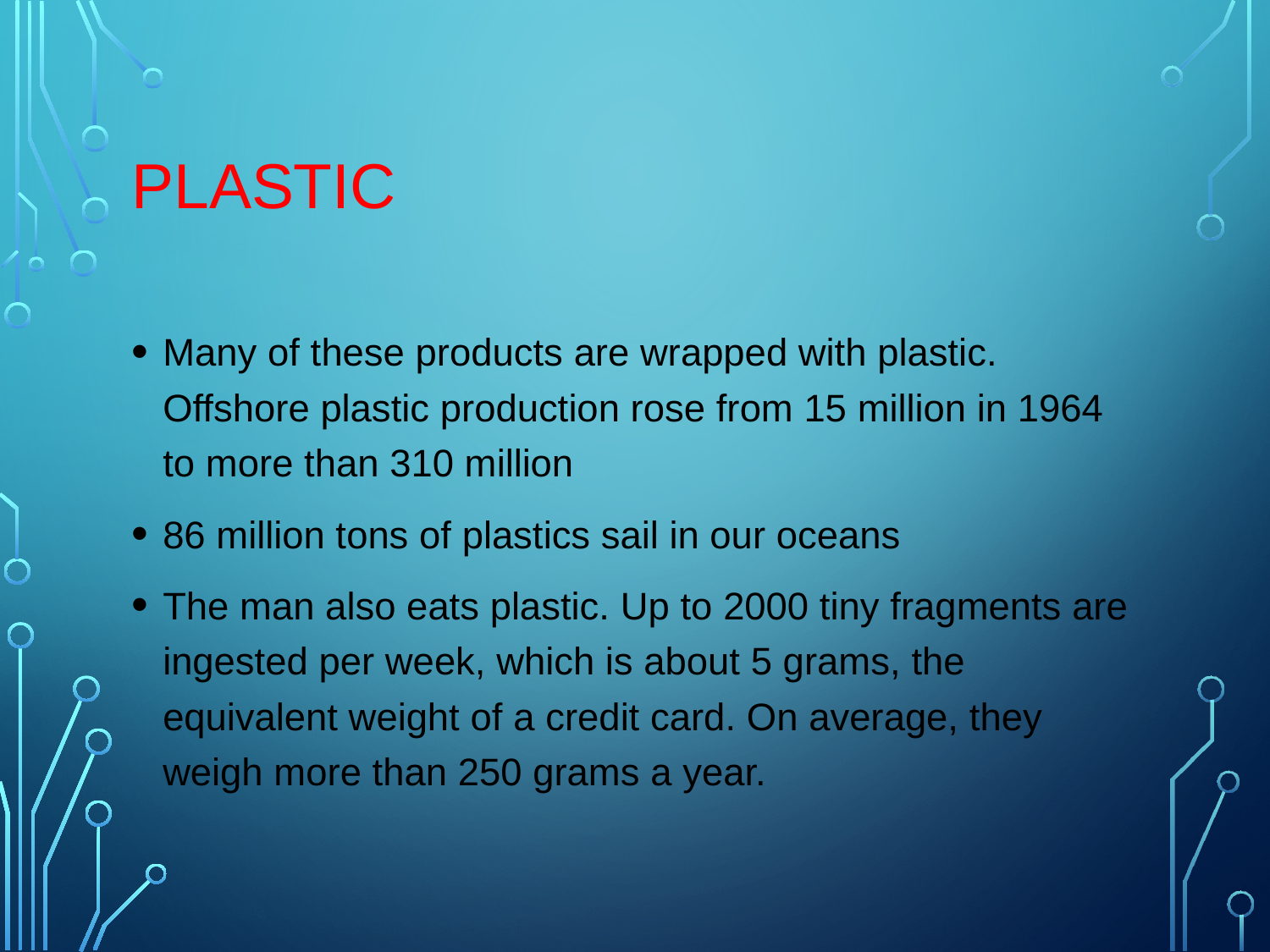

# Plastic
Many of these products are wrapped with plastic. Offshore plastic production rose from 15 million in 1964 to more than 310 million
86 million tons of plastics sail in our oceans
The man also eats plastic. Up to 2000 tiny fragments are ingested per week, which is about 5 grams, the equivalent weight of a credit card. On average, they weigh more than 250 grams a year.